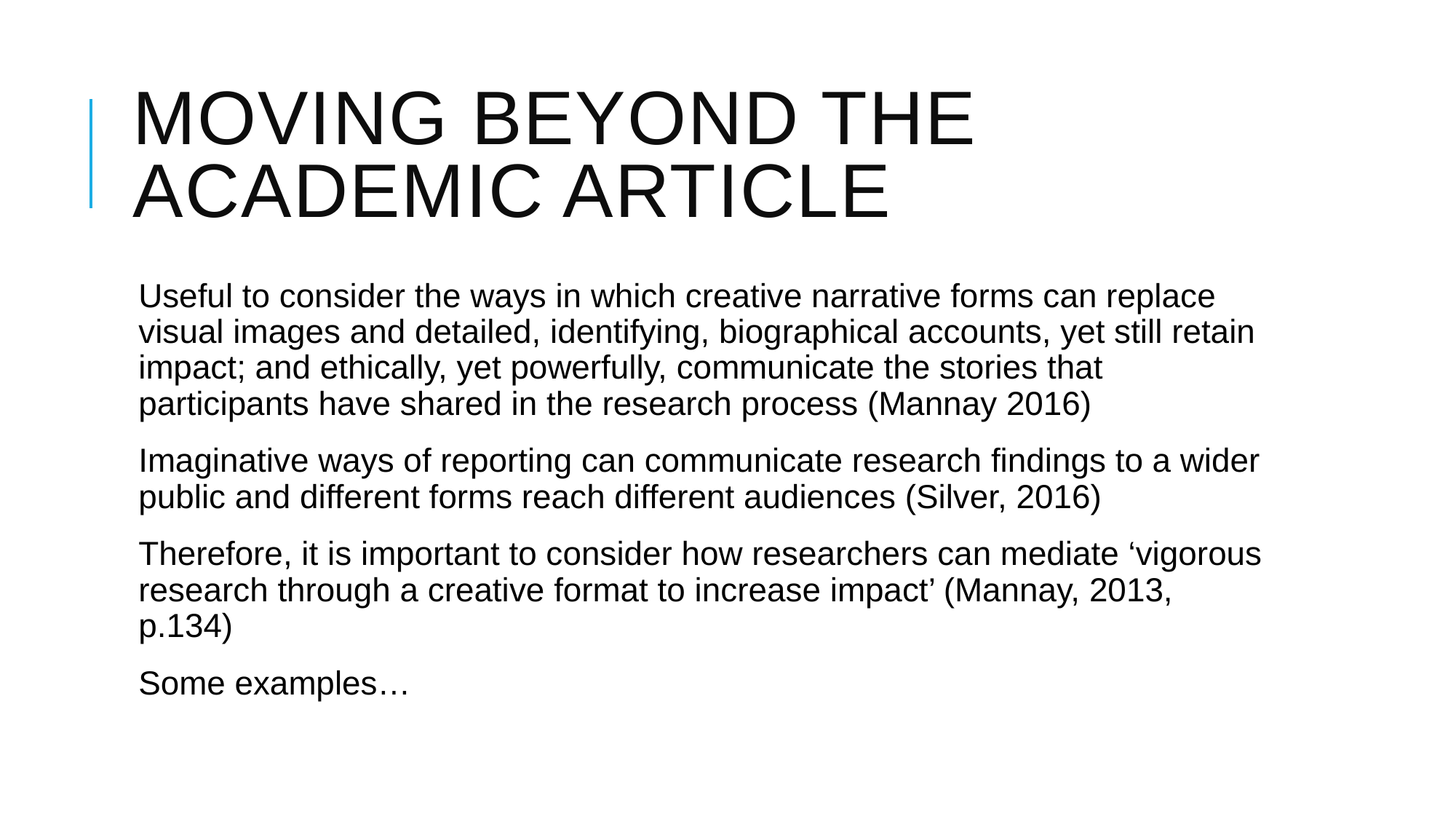

# Moving Beyond the Academic Article
Useful to consider the ways in which creative narrative forms can replace visual images and detailed, identifying, biographical accounts, yet still retain impact; and ethically, yet powerfully, communicate the stories that participants have shared in the research process (Mannay 2016)
Imaginative ways of reporting can communicate research findings to a wider public and different forms reach different audiences (Silver, 2016)
Therefore, it is important to consider how researchers can mediate ‘vigorous research through a creative format to increase impact’ (Mannay, 2013, p.134)
Some examples…